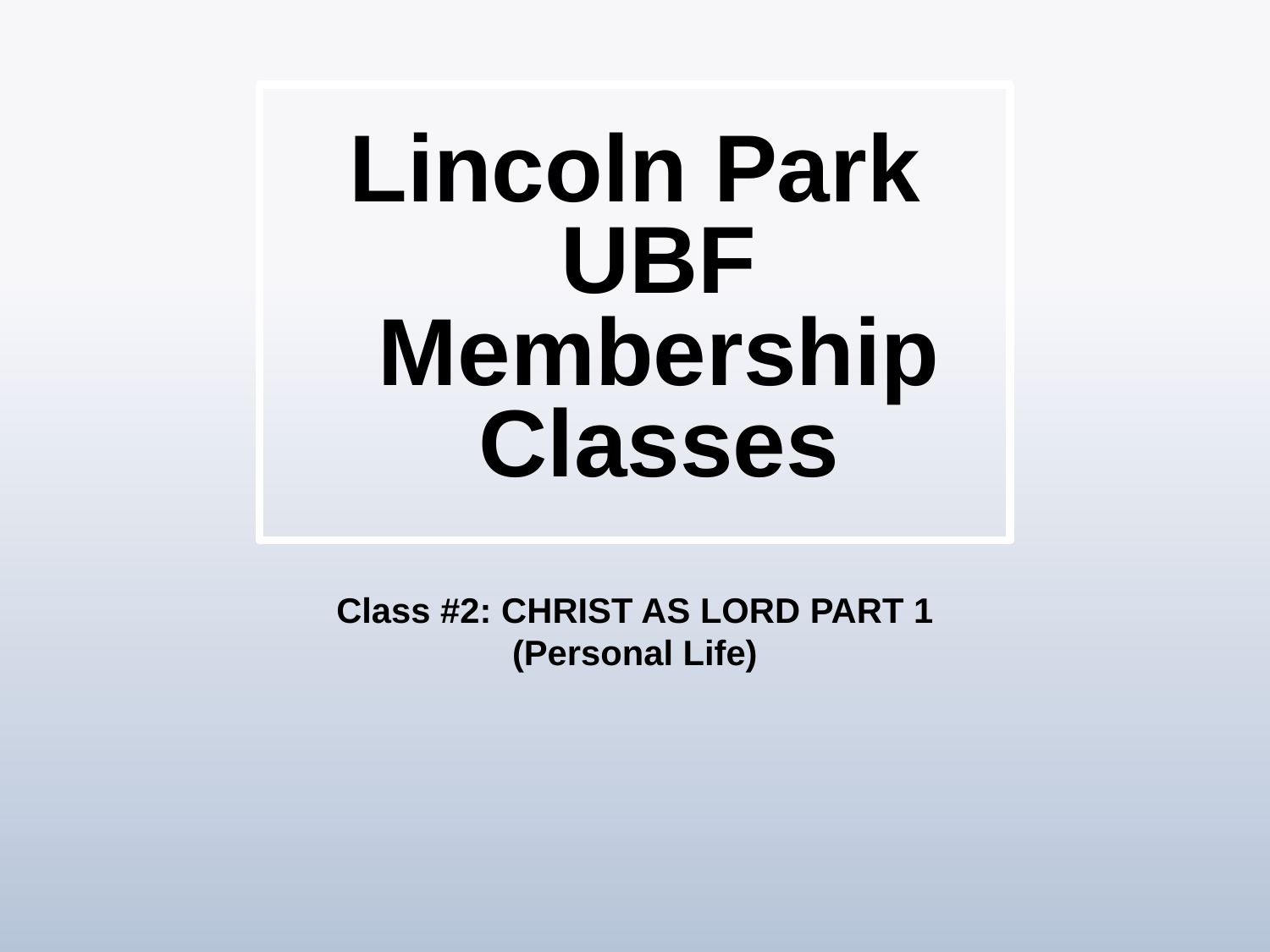

# Lincoln Park UBF Membership Classes
Class #2: CHRIST AS LORD PART 1
(Personal Life)